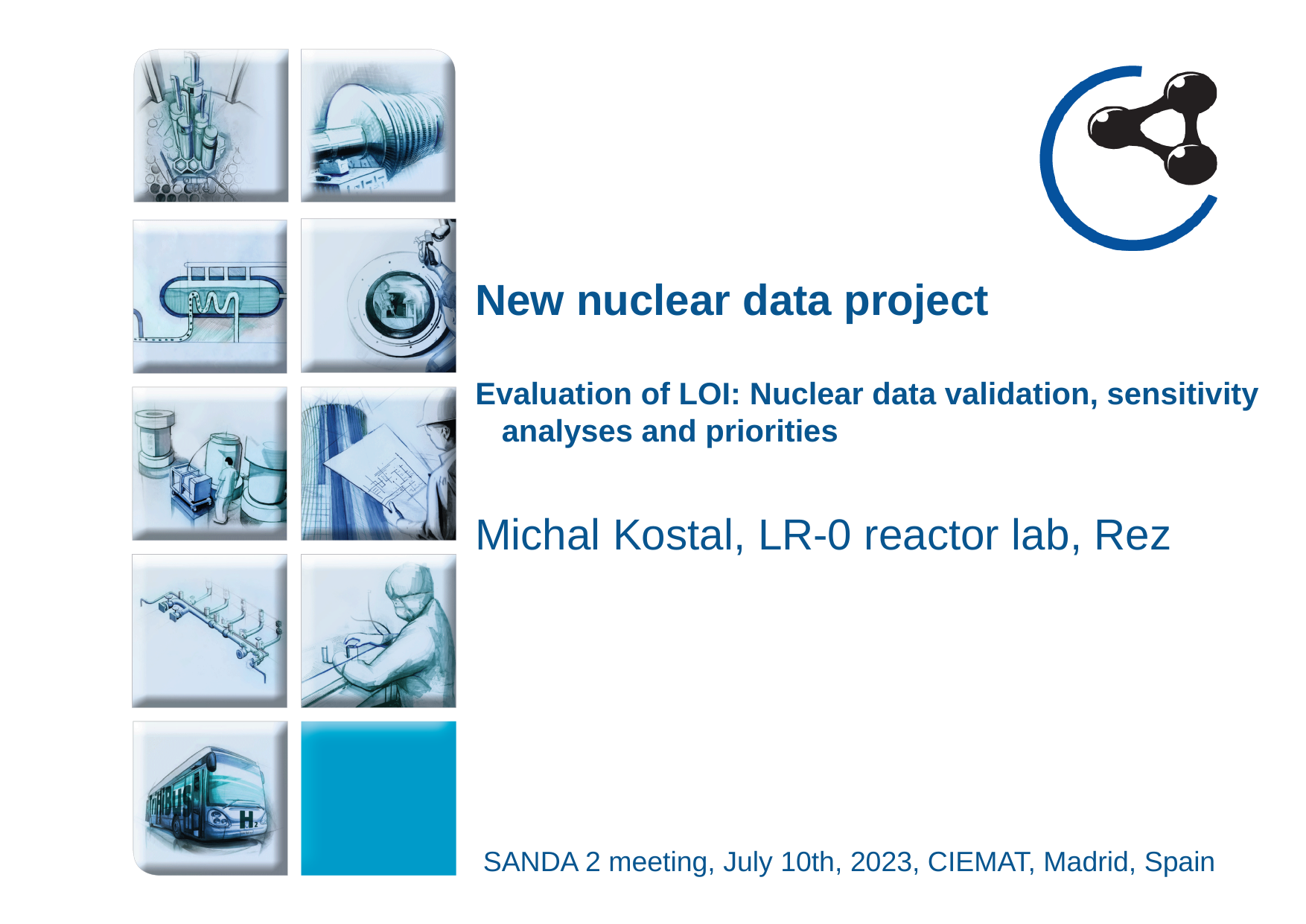

New nuclear data project

Evaluation of LOI: Nuclear data validation, sensitivity analyses and priorities

Michal Kostal, LR-0 reactor lab, Rez
 SANDA 2 meeting, July 10th, 2023, CIEMAT, Madrid, Spain